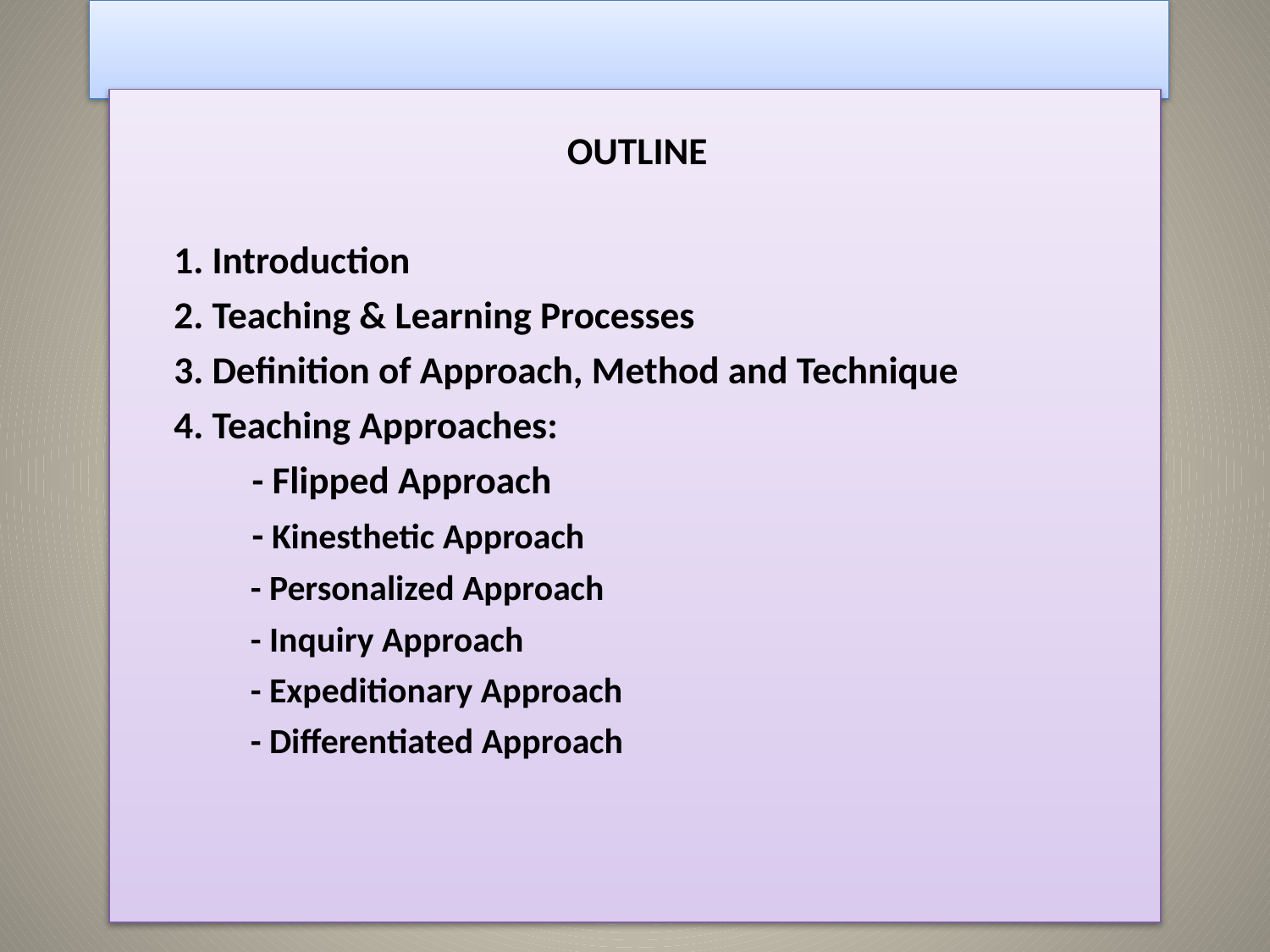

#

 OUTLINE

      1. Introduction
      2. Teaching & Learning Processes
      3. Definition of Approach, Method and Technique
      4. Teaching Approaches:
               - Flipped Approach
               - Kinesthetic Approach
                - Personalized Approach
                - Inquiry Approach
                - Expeditionary Approach
                - Differentiated Approach